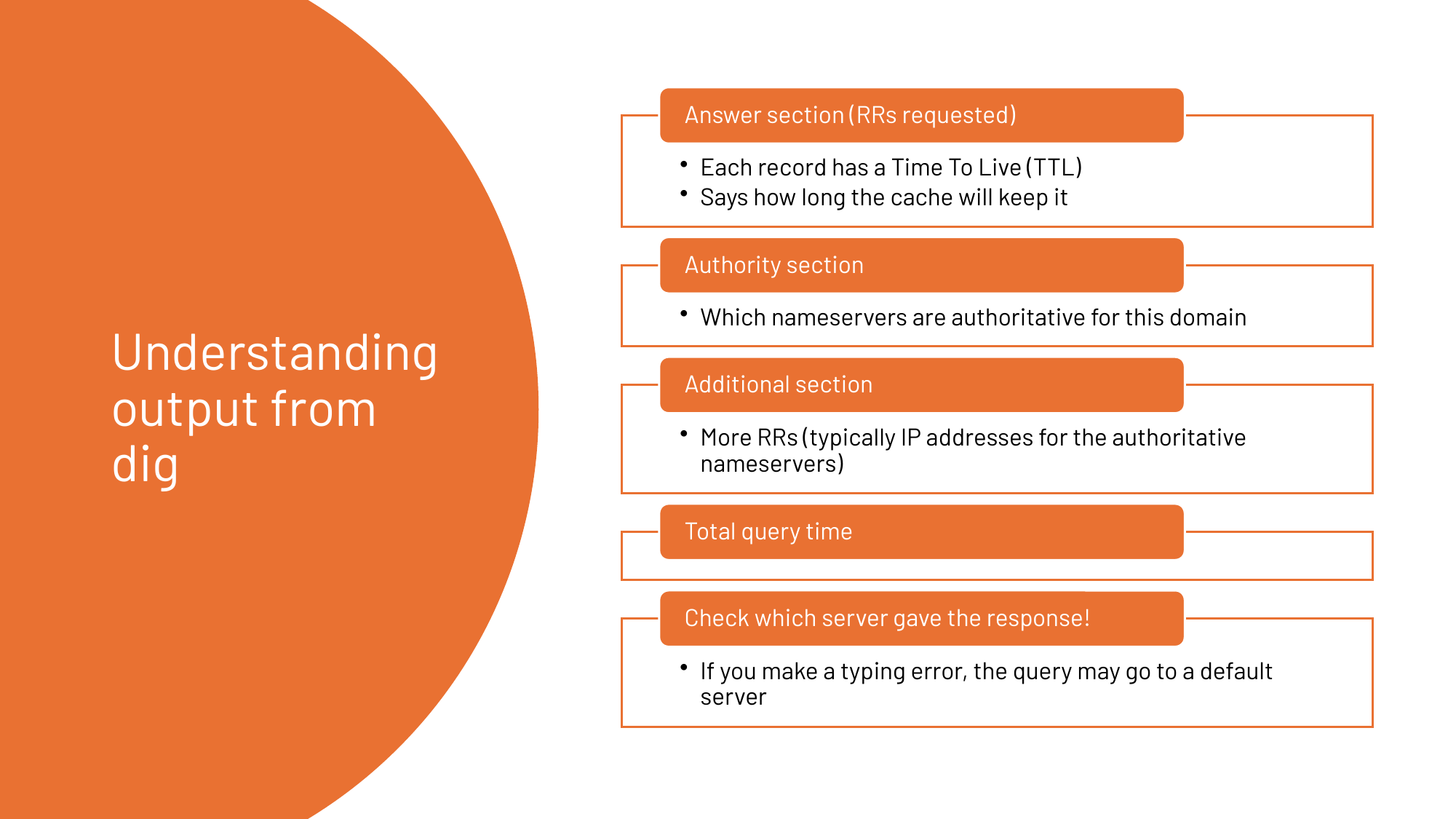

Each record has a Time To Live (TTL)
Says how long the cache will keep it
Answer section (RRs requested)
Which nameservers are authoritative for this domain
Authority section
More RRs (typically IP addresses for the authoritative nameservers)
Additional section
Total query time
If you make a typing error, the query may go to a default server
Check which server gave the response!
Understanding output from dig